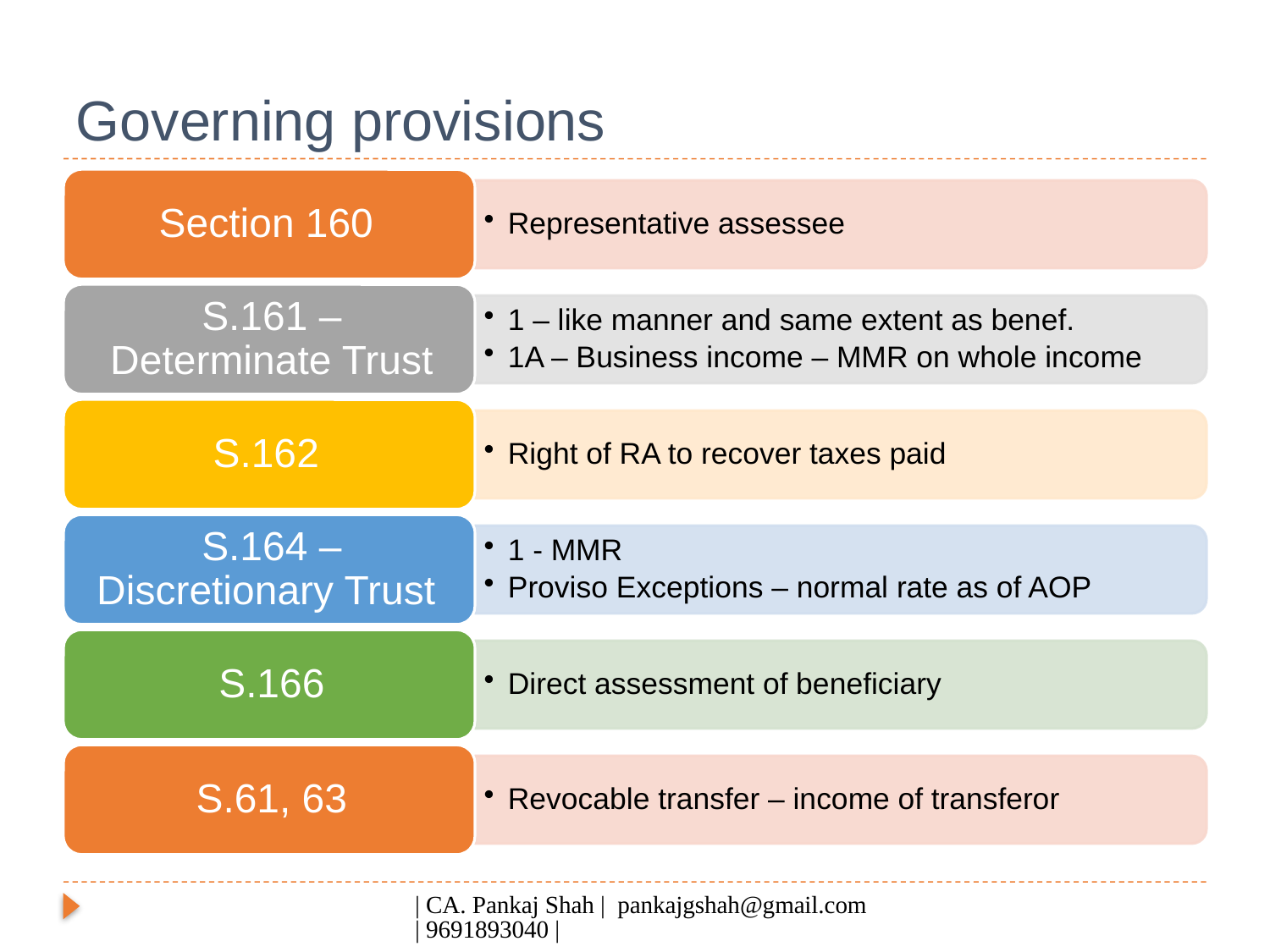

# Governing provisions
Representative assessee
Section 160
1 – like manner and same extent as benef.
1A – Business income – MMR on whole income
S.161 – Determinate Trust
Right of RA to recover taxes paid
S.162
1 - MMR
Proviso Exceptions – normal rate as of AOP
S.164 – Discretionary Trust
Direct assessment of beneficiary
S.166
Revocable transfer – income of transferor
S.61, 63
| CA. Pankaj Shah |  pankajgshah@gmail.com | 9691893040 |